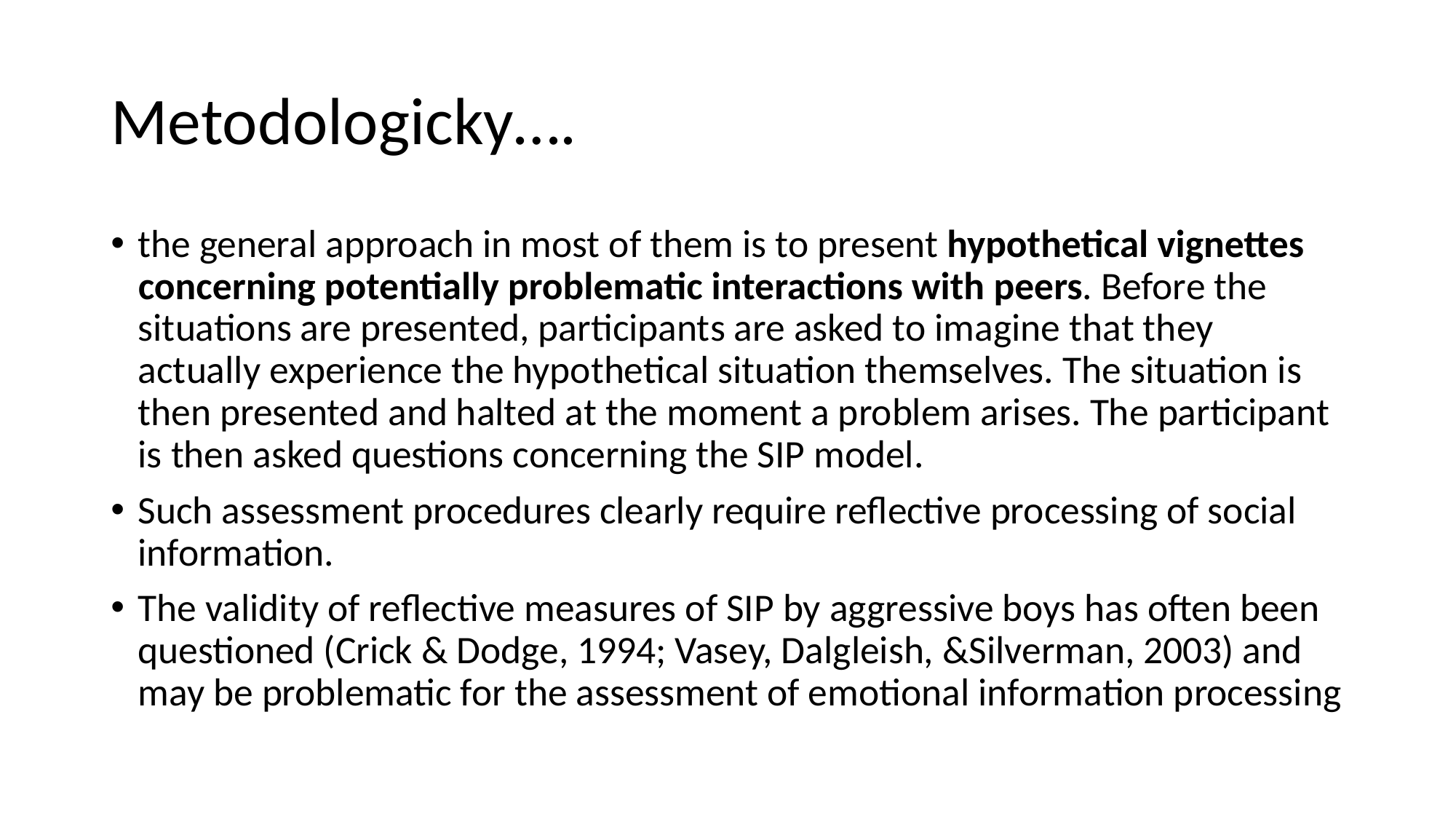

# Metodologicky….
the general approach in most of them is to present hypothetical vignettes concerning potentially problematic interactions with peers. Before the situations are presented, participants are asked to imagine that they actually experience the hypothetical situation themselves. The situation is then presented and halted at the moment a problem arises. The participant is then asked questions concerning the SIP model.
Such assessment procedures clearly require reflective processing of social information.
The validity of reflective measures of SIP by aggressive boys has often been questioned (Crick & Dodge, 1994; Vasey, Dalgleish, &Silverman, 2003) and may be problematic for the assessment of emotional information processing